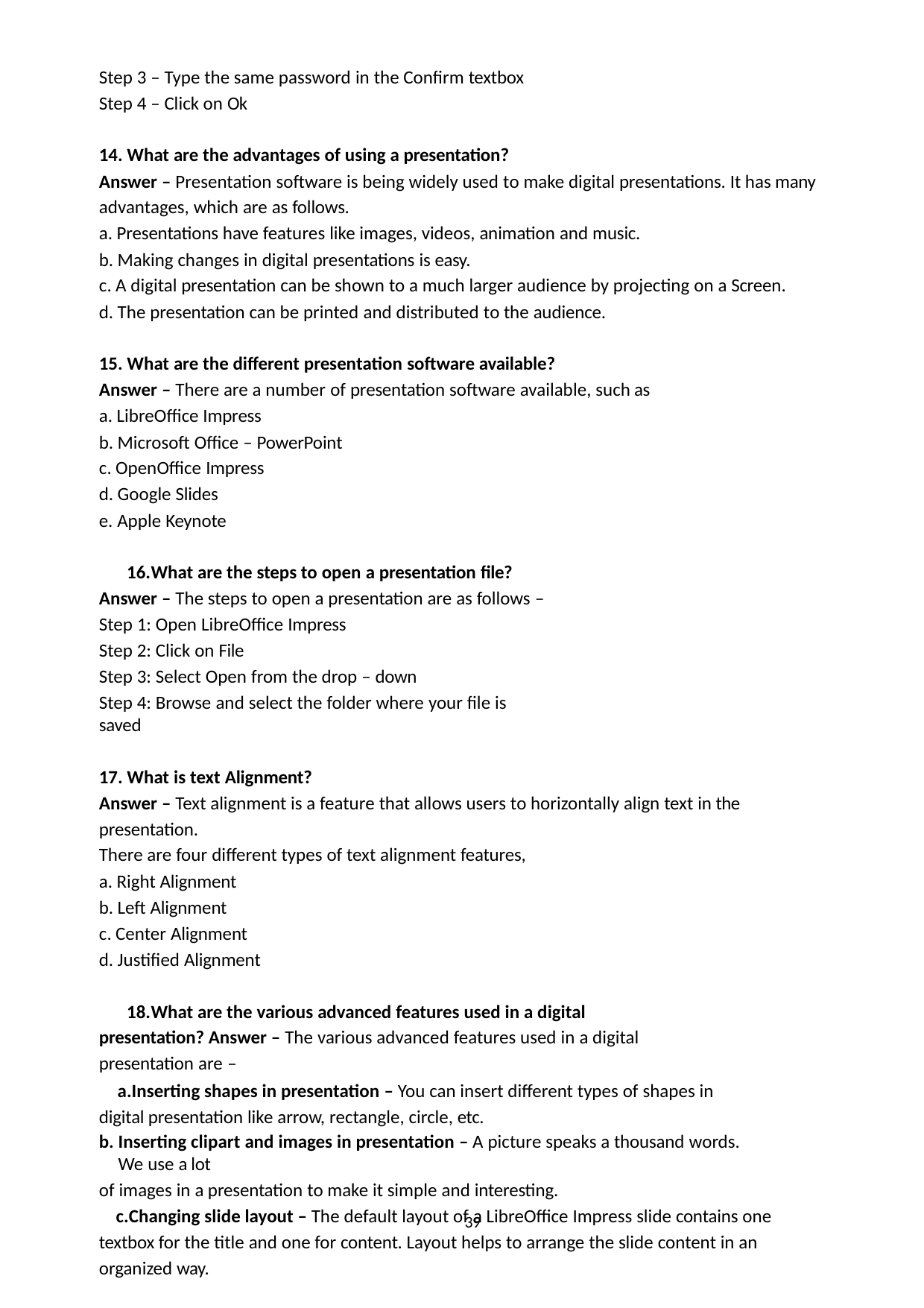

Step 3 – Type the same password in the Confirm textbox Step 4 – Click on Ok

What are the advantages of using a presentation?
Answer – Presentation software is being widely used to make digital presentations. It has many advantages, which are as follows.
Presentations have features like images, videos, animation and music.
Making changes in digital presentations is easy.
A digital presentation can be shown to a much larger audience by projecting on a Screen.
The presentation can be printed and distributed to the audience.

What are the different presentation software available?
Answer – There are a number of presentation software available, such as
LibreOffice Impress
Microsoft Office – PowerPoint
OpenOffice Impress
Google Slides
Apple Keynote

What are the steps to open a presentation file? Answer – The steps to open a presentation are as follows – Step 1: Open LibreOffice Impress
Step 2: Click on File
Step 3: Select Open from the drop – down
Step 4: Browse and select the folder where your file is saved

What is text Alignment?
Answer – Text alignment is a feature that allows users to horizontally align text in the presentation.
There are four different types of text alignment features,
Right Alignment
Left Alignment
Center Alignment
Justified Alignment

What are the various advanced features used in a digital presentation? Answer – The various advanced features used in a digital presentation are –
Inserting shapes in presentation – You can insert different types of shapes in digital presentation like arrow, rectangle, circle, etc.
Inserting clipart and images in presentation – A picture speaks a thousand words. We use a lot
of images in a presentation to make it simple and interesting.
Changing slide layout – The default layout of a LibreOffice Impress slide contains one textbox for the title and one for content. Layout helps to arrange the slide content in an organized way.
39